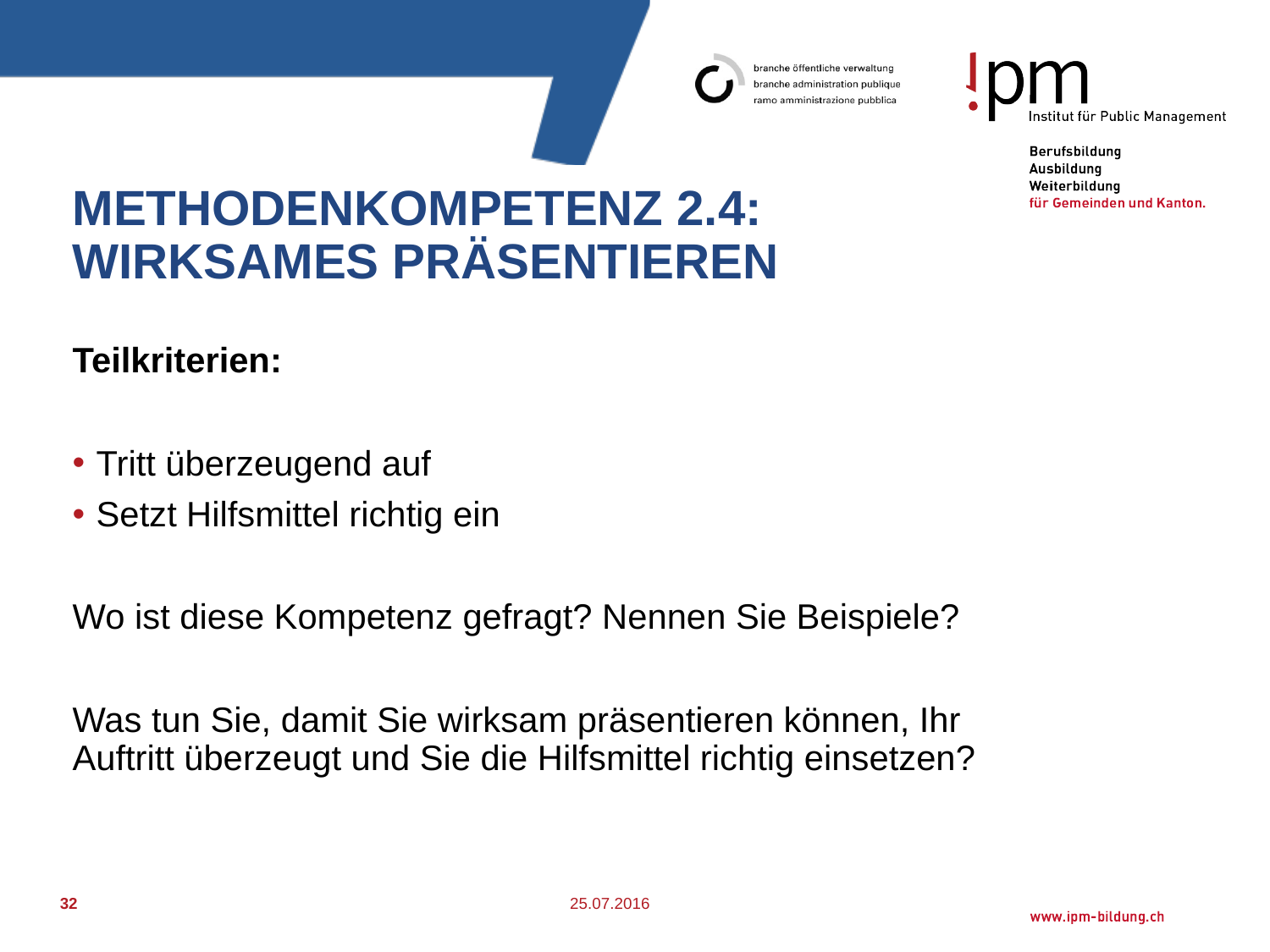

# Methodenkompetenz 2.4: Wirksames Präsentieren
Teilkriterien:

Tritt überzeugend auf
Setzt Hilfsmittel richtig ein

Wo ist diese Kompetenz gefragt? Nennen Sie Beispiele?

Was tun Sie, damit Sie wirksam präsentieren können, Ihr Auftritt überzeugt und Sie die Hilfsmittel richtig einsetzen?

32
25.07.2016